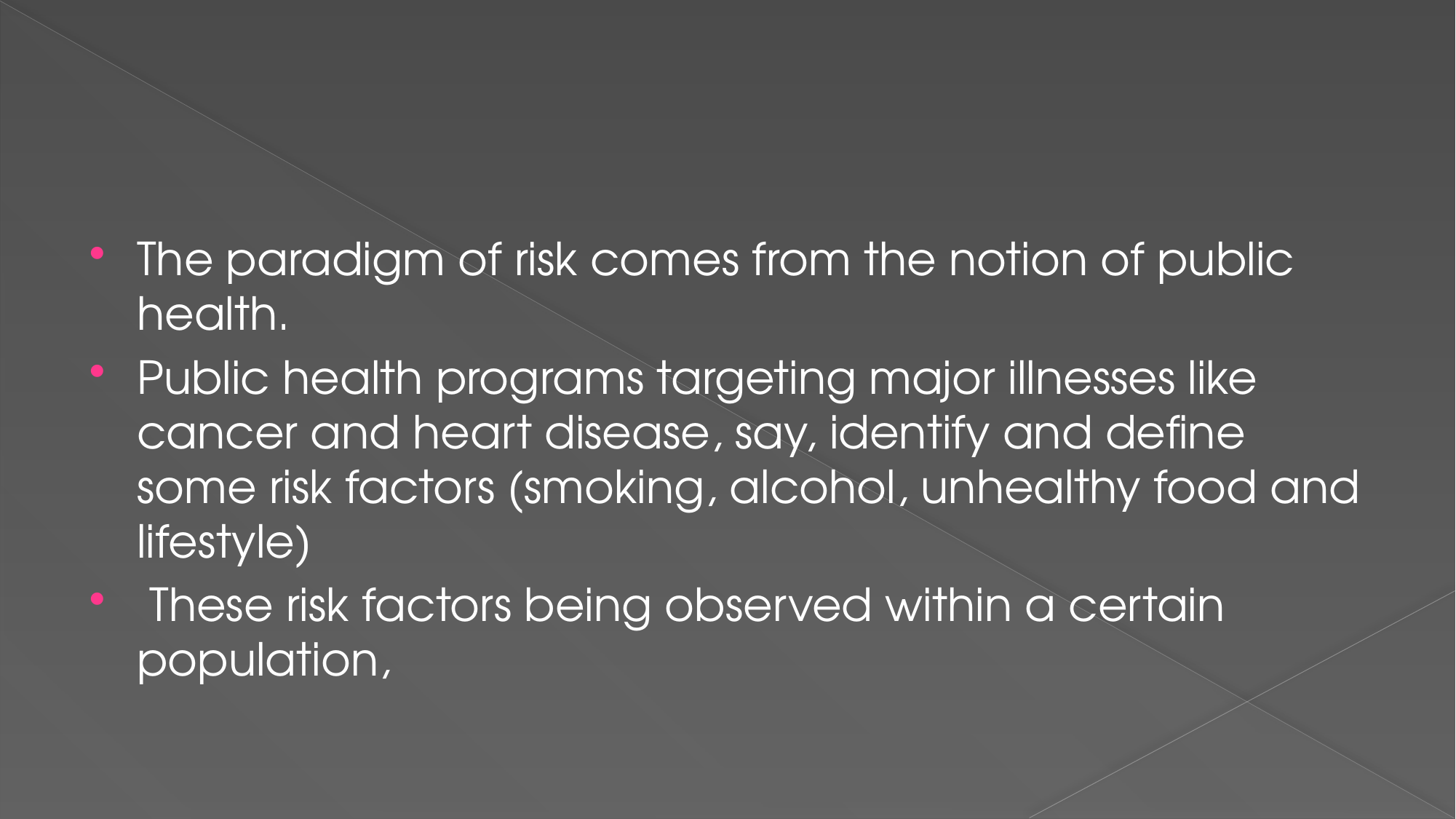

#
The paradigm of risk comes from the notion of public health.
Public health programs targeting major illnesses like cancer and heart disease, say, identify and define some risk factors (smoking, alcohol, unhealthy food and lifestyle)
 These risk factors being observed within a certain population,